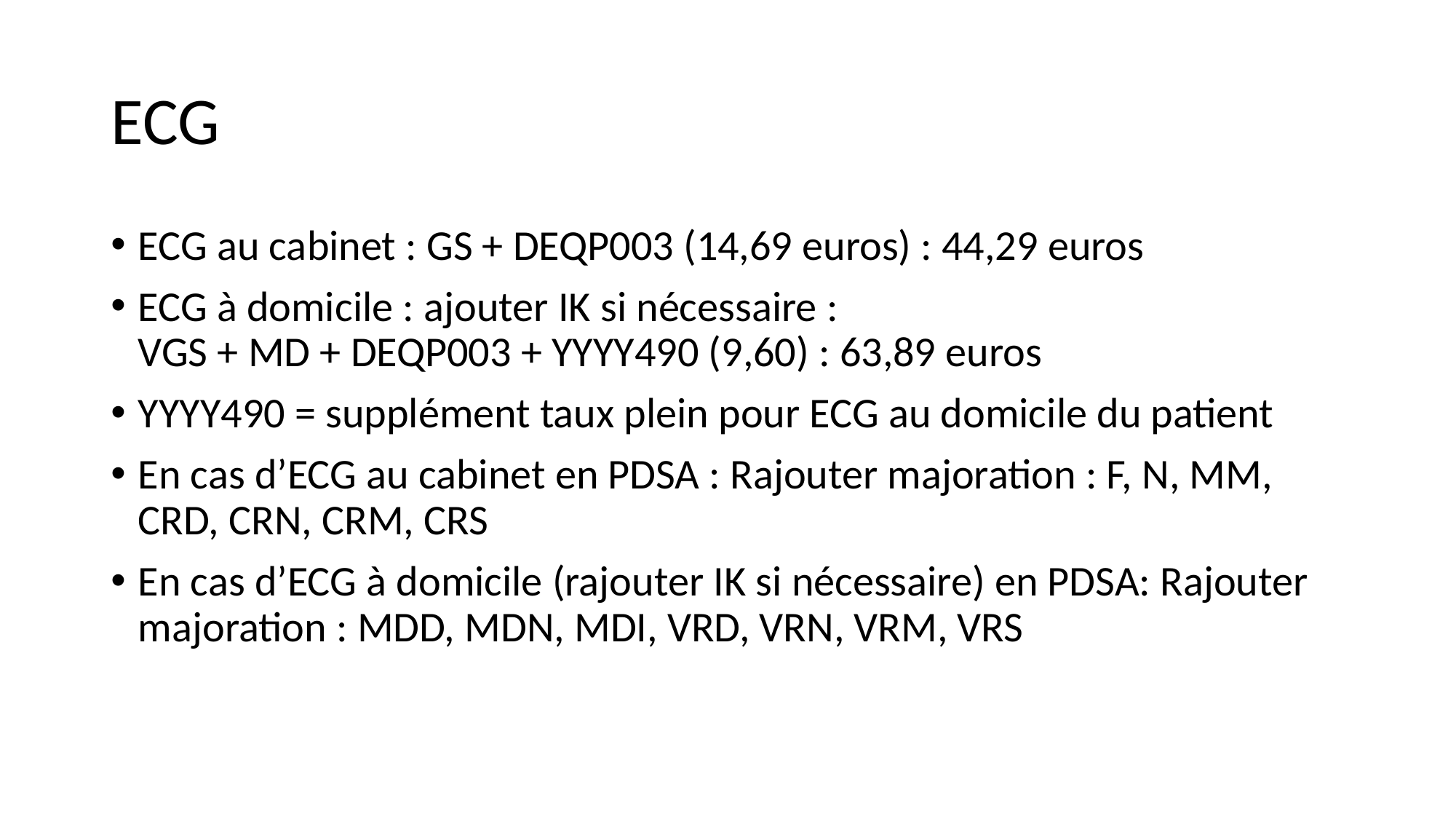

# ECG
ECG au cabinet : GS + DEQP003 (14,69 euros) : 44,29 euros
ECG à domicile : ajouter IK si nécessaire :                                               VGS + MD + DEQP003 + YYYY490 (9,60) : 63,89 euros
YYYY490 = supplément taux plein pour ECG au domicile du patient
En cas d’ECG au cabinet en PDSA : Rajouter majoration : F, N, MM, CRD, CRN, CRM, CRS
En cas d’ECG à domicile (rajouter IK si nécessaire) en PDSA: Rajouter majoration : MDD, MDN, MDI, VRD, VRN, VRM, VRS